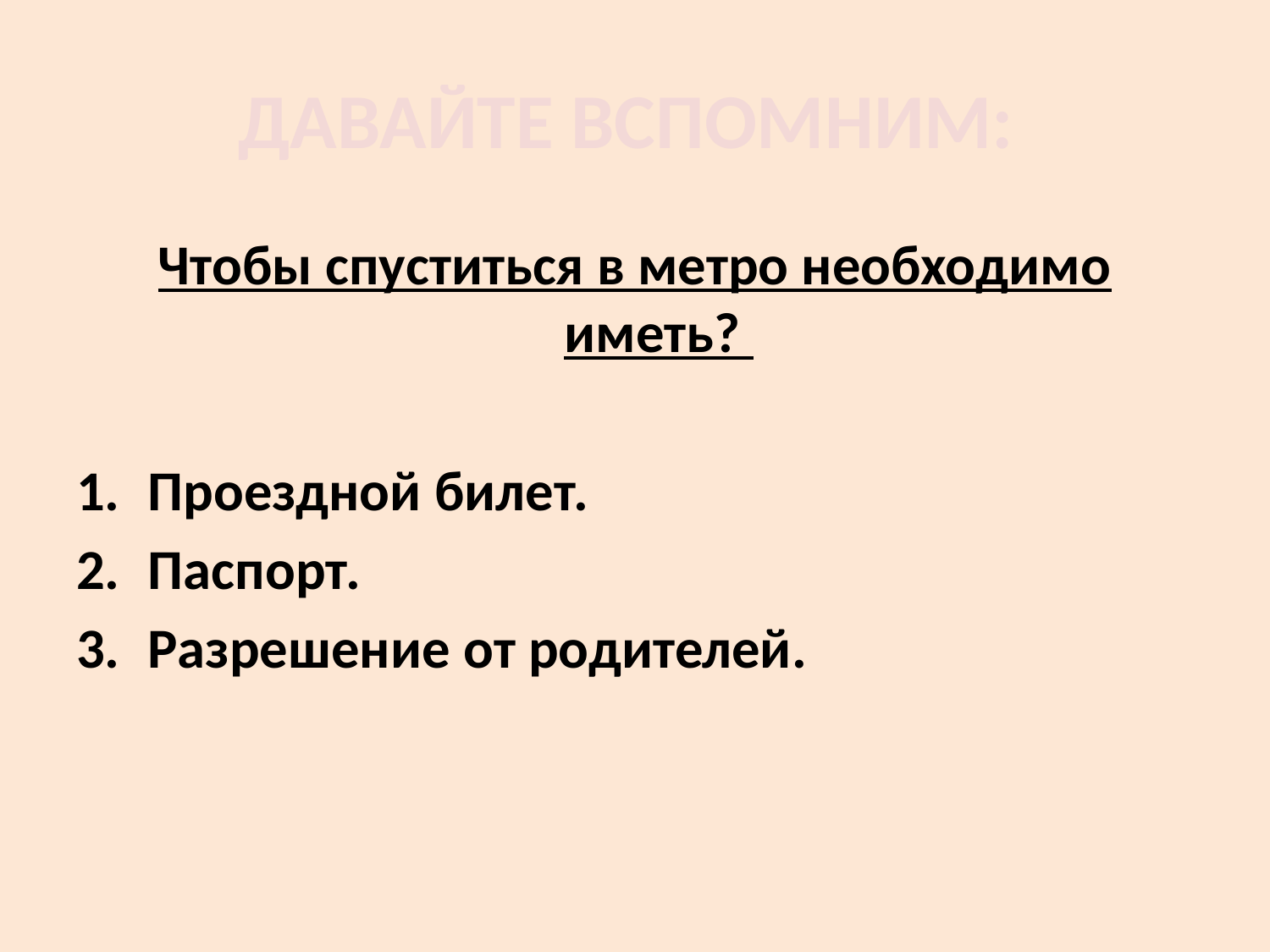

# ДАВАЙТЕ ВСПОМНИМ:
Чтобы спуститься в метро необходимо иметь?

Проездной билет.
Паспорт.
Разрешение от родителей.